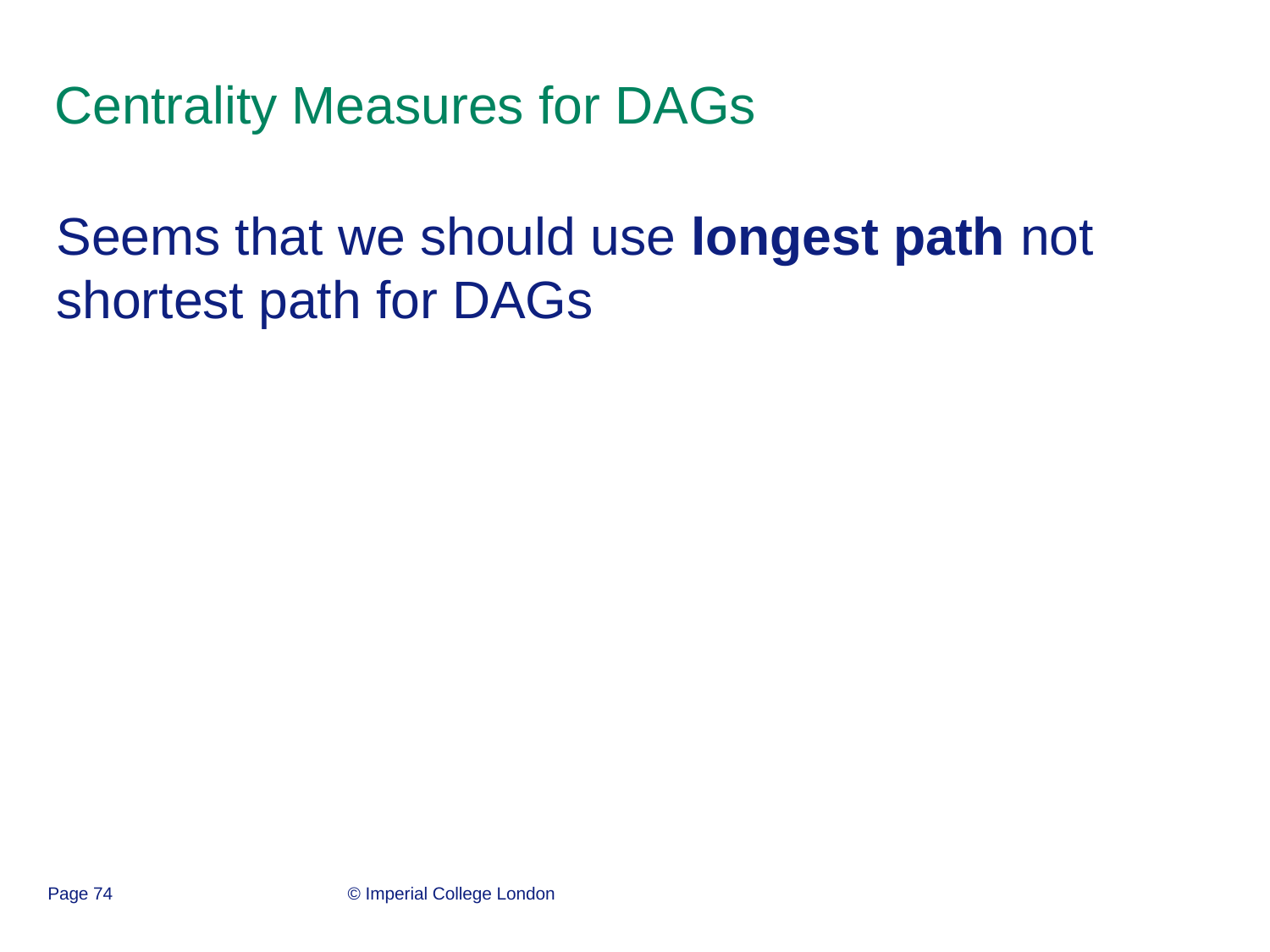

# Centrality Measures for DAGs
Seems that we should use longest path not shortest path for DAGs
Page 74
© Imperial College London